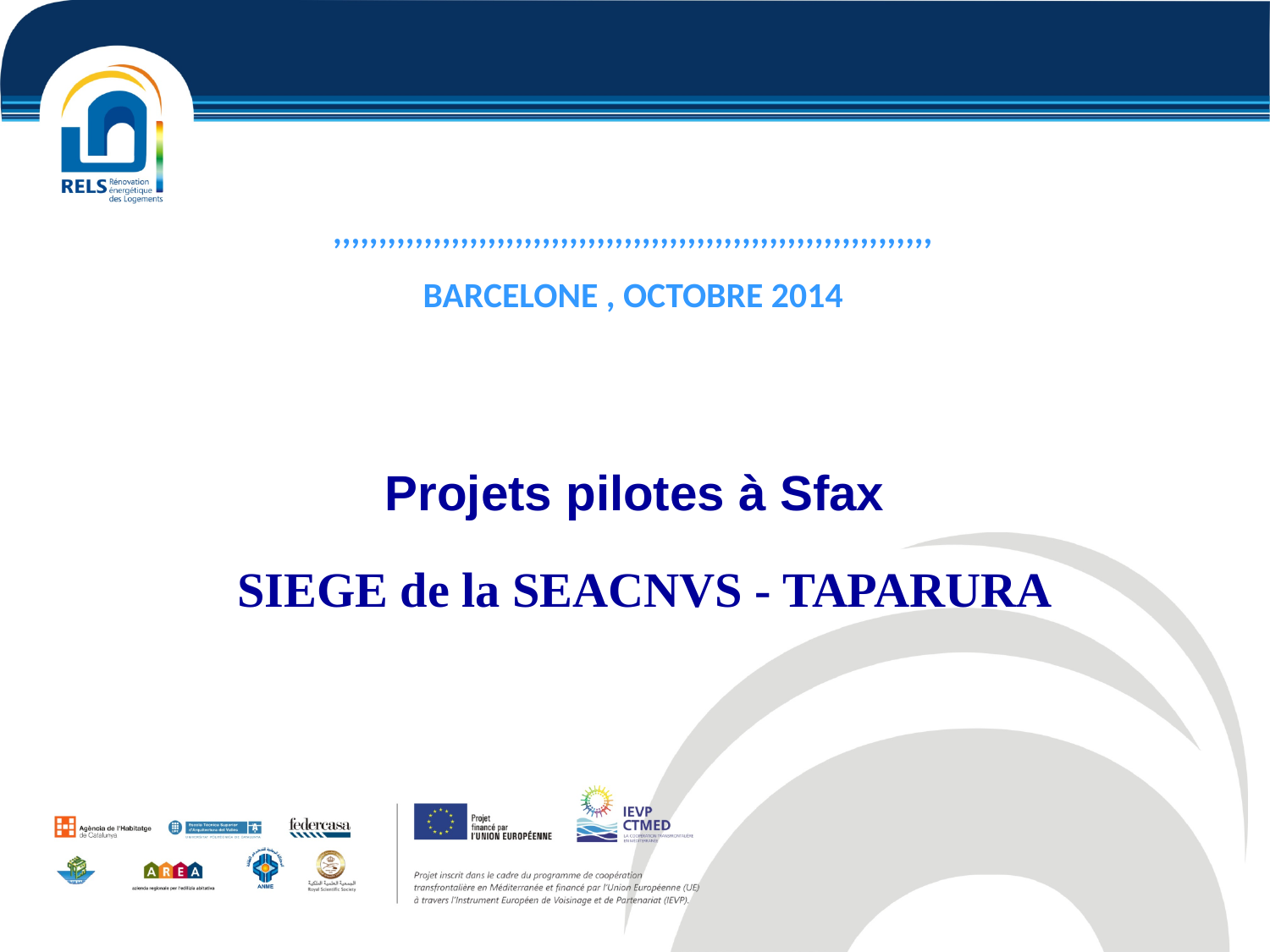

,,,,,,,,,,,,,,,,,,,,,,,,,,,,,,,,,,,,,,,,,,,,,,,,,,,,,,,,,,,,,,,,,,
BARCELONE , OCTOBRE 2014
# Projets pilotes à Sfax
SIEGE de la SEACNVS - TAPARURA